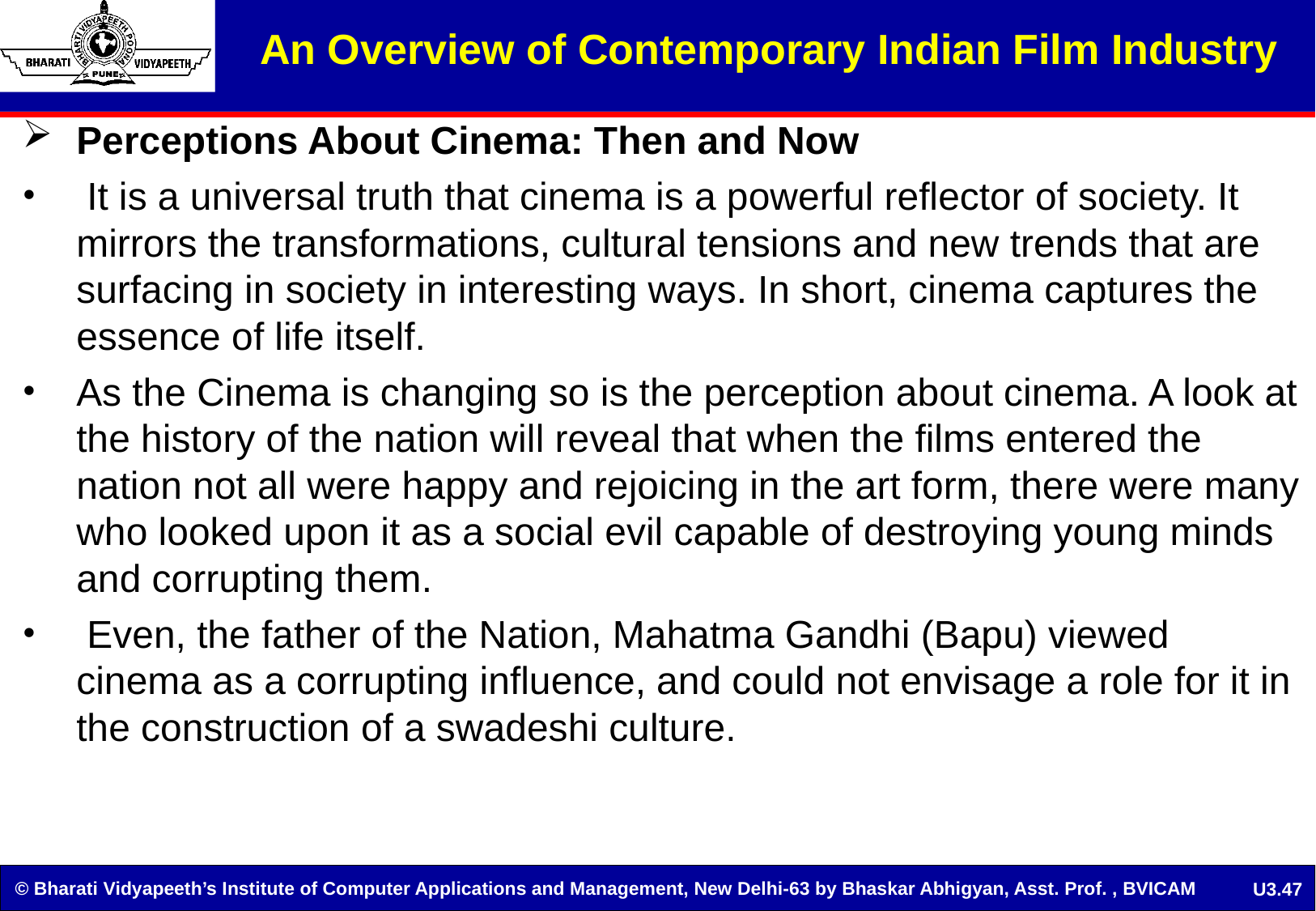

An Overview of Contemporary Indian Film Industry
Perceptions About Cinema: Then and Now
 It is a universal truth that cinema is a powerful reflector of society. It mirrors the transformations, cultural tensions and new trends that are surfacing in society in interesting ways. In short, cinema captures the essence of life itself.
As the Cinema is changing so is the perception about cinema. A look at the history of the nation will reveal that when the films entered the nation not all were happy and rejoicing in the art form, there were many who looked upon it as a social evil capable of destroying young minds and corrupting them.
 Even, the father of the Nation, Mahatma Gandhi (Bapu) viewed cinema as a corrupting influence, and could not envisage a role for it in the construction of a swadeshi culture.